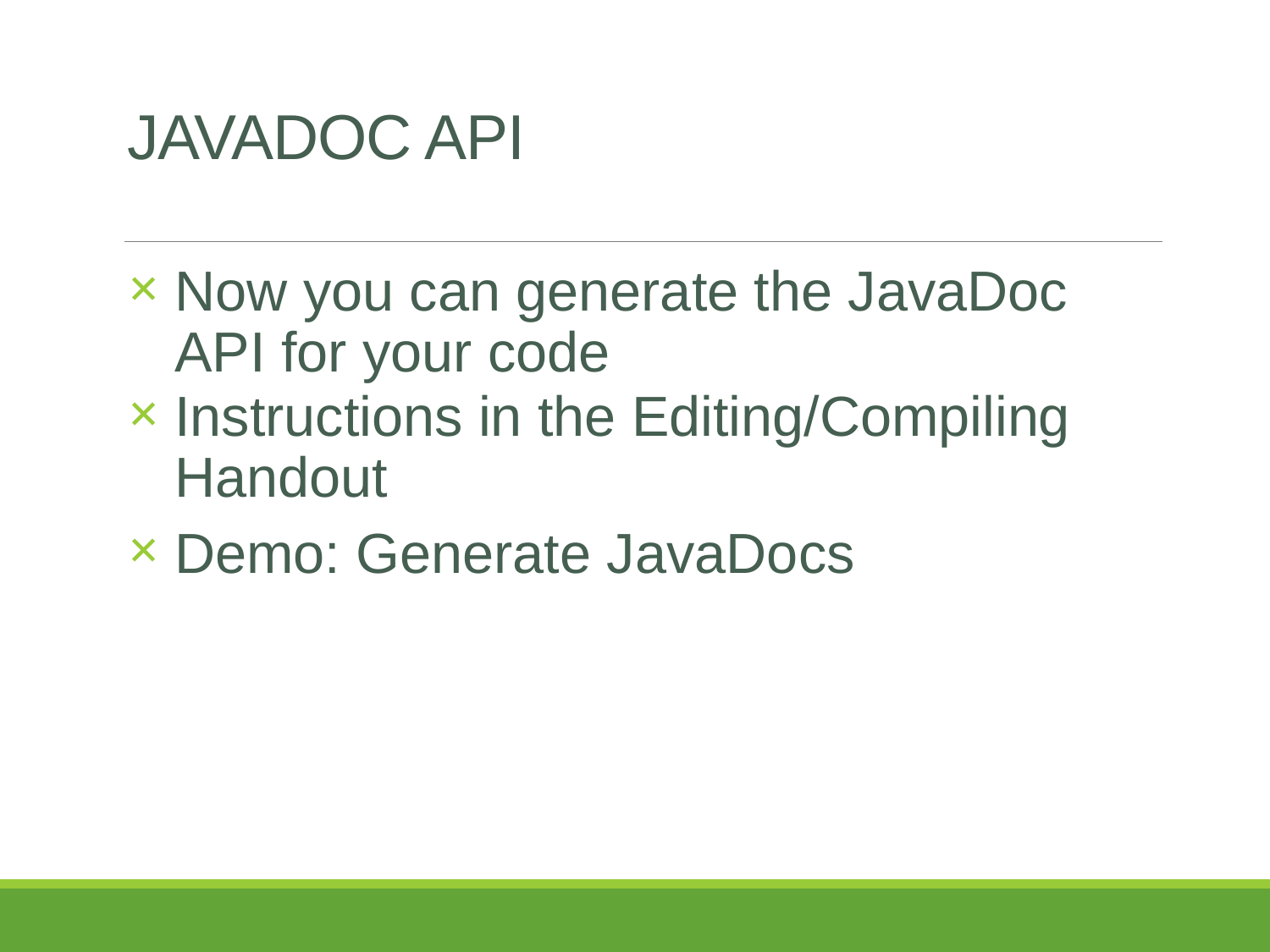

# JAVADOC API
Now you can generate the JavaDoc API for your code
Instructions in the Editing/Compiling Handout
Demo: Generate JavaDocs